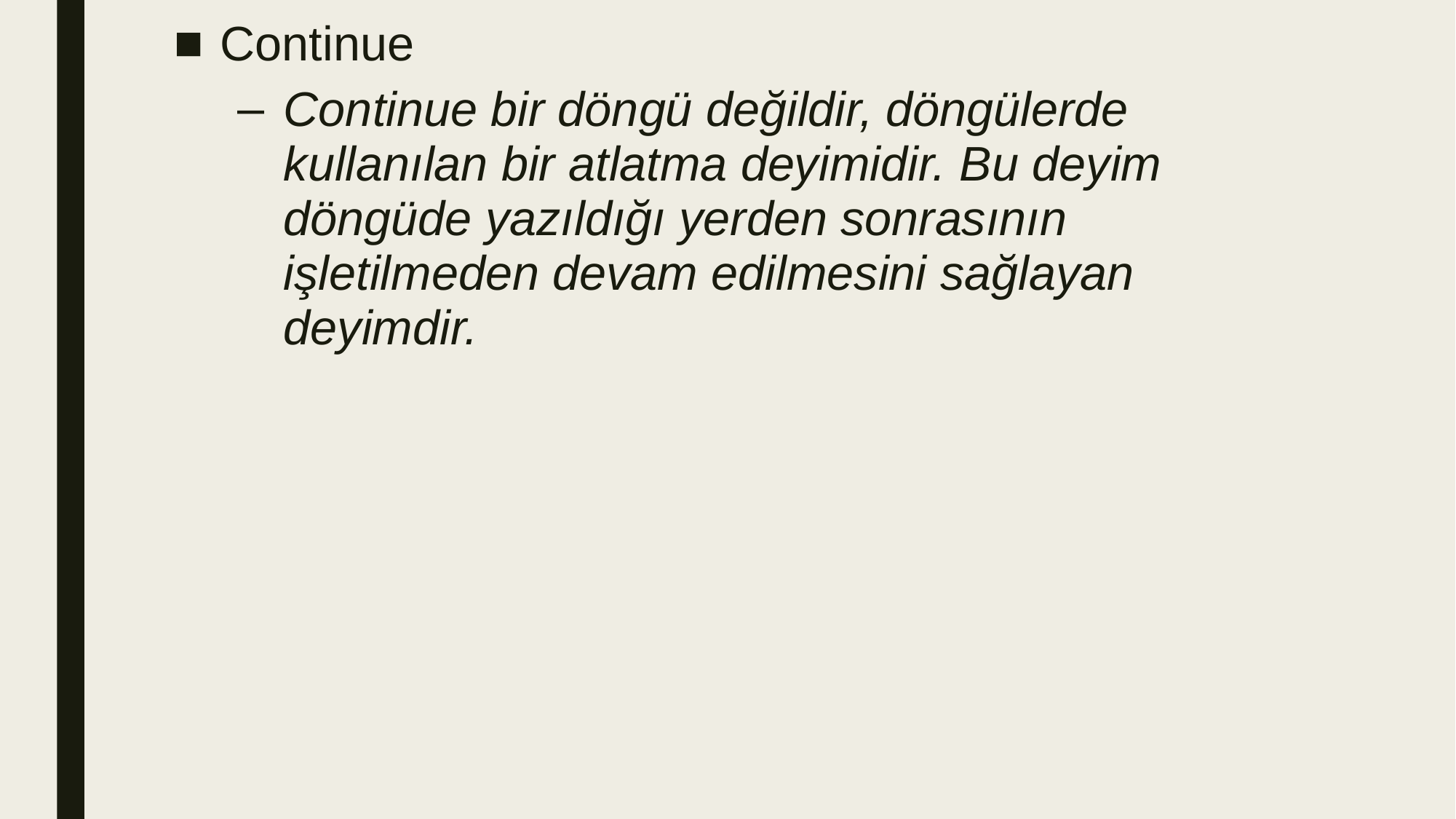

Continue
Continue bir döngü değildir, döngülerde kullanılan bir atlatma deyimidir. Bu deyim döngüde yazıldığı yerden sonrasının işletilmeden devam edilmesini sağlayan deyimdir.